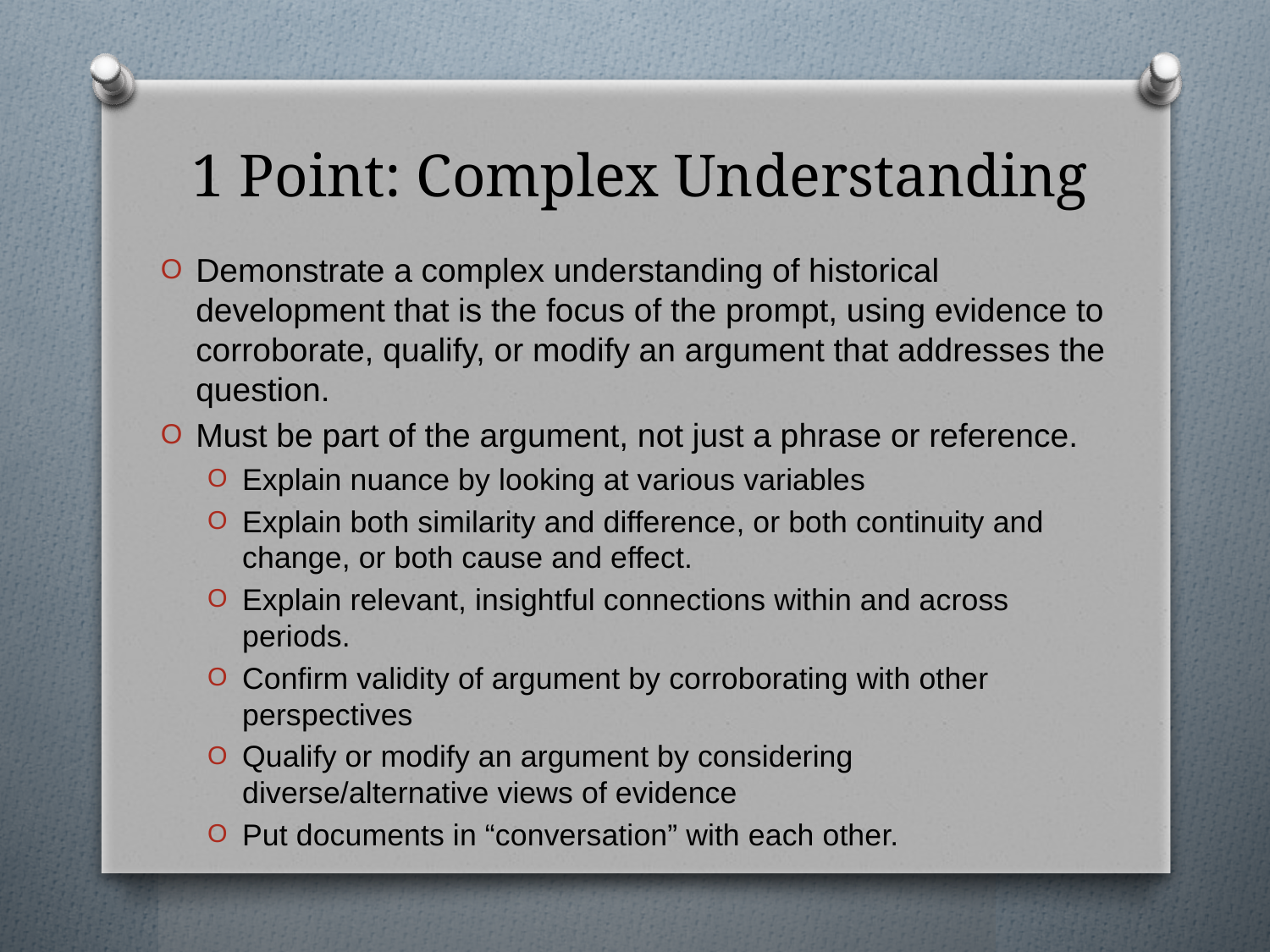

# 1 Point: Complex Understanding
Demonstrate a complex understanding of historical development that is the focus of the prompt, using evidence to corroborate, qualify, or modify an argument that addresses the question.
Must be part of the argument, not just a phrase or reference.
Explain nuance by looking at various variables
Explain both similarity and difference, or both continuity and change, or both cause and effect.
Explain relevant, insightful connections within and across periods.
Confirm validity of argument by corroborating with other perspectives
Qualify or modify an argument by considering diverse/alternative views of evidence
Put documents in “conversation” with each other.